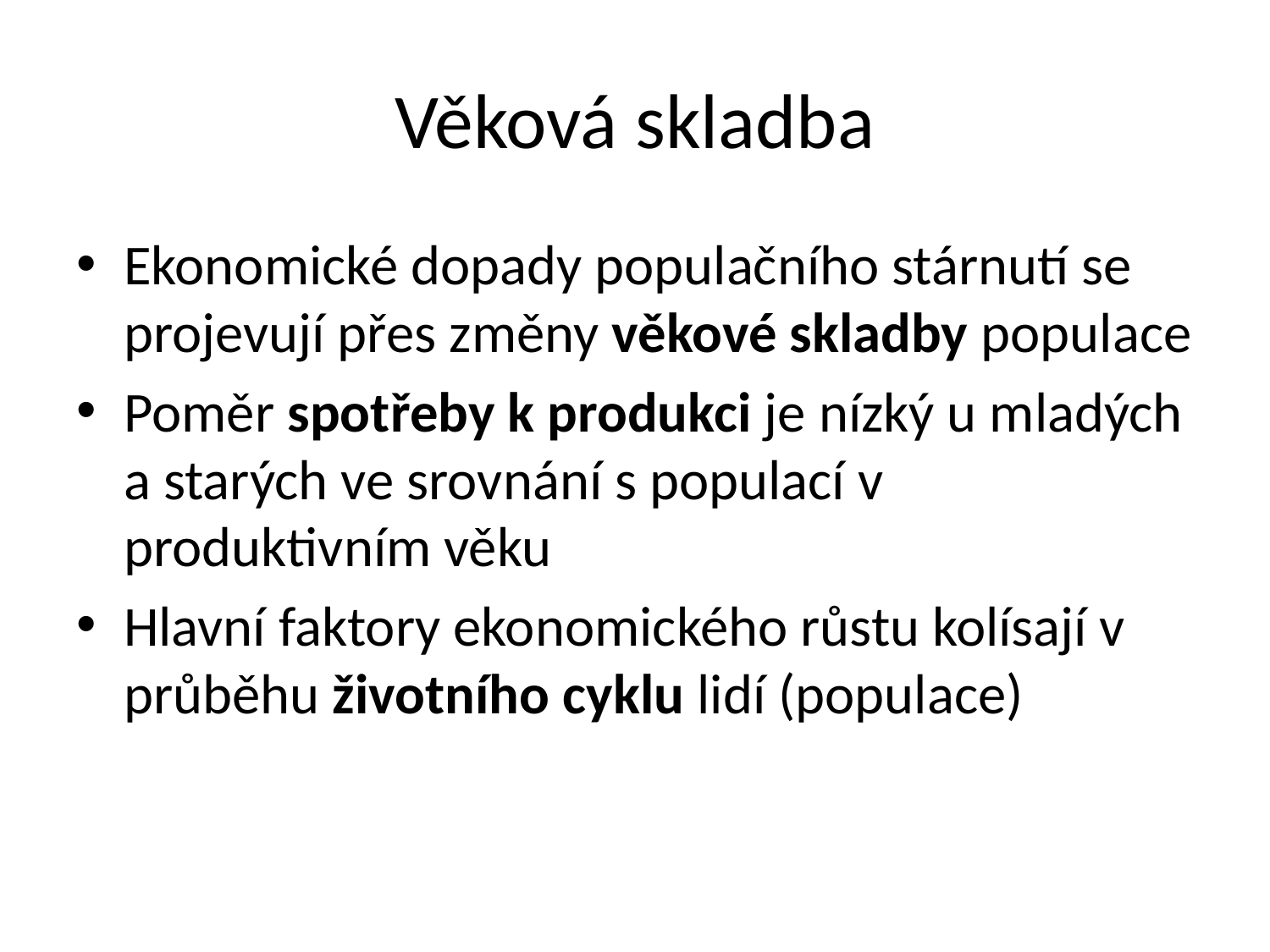

# Věková skladba
Ekonomické dopady populačního stárnutí se projevují přes změny věkové skladby populace
Poměr spotřeby k produkci je nízký u mladých a starých ve srovnání s populací v produktivním věku
Hlavní faktory ekonomického růstu kolísají v průběhu životního cyklu lidí (populace)